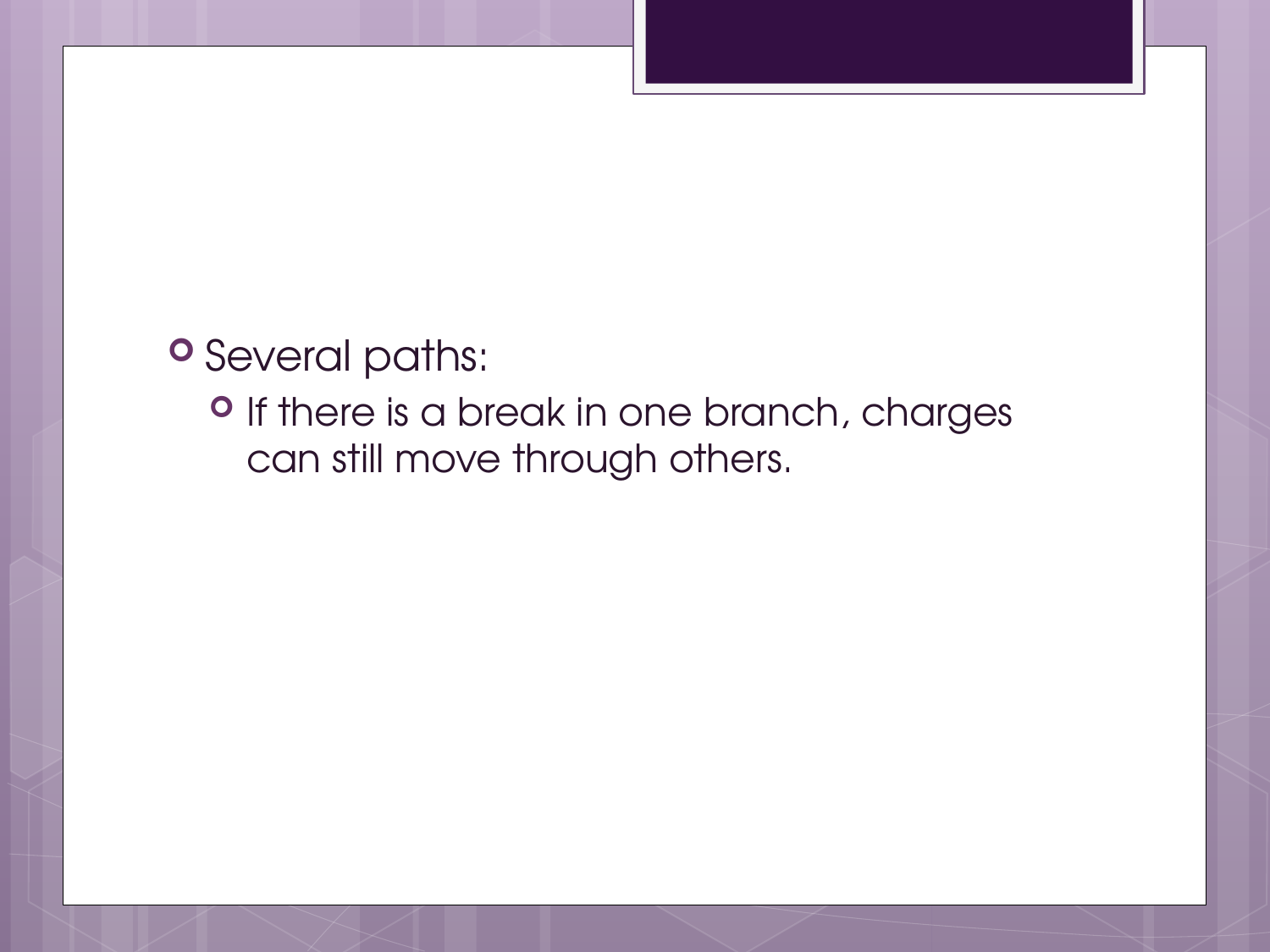

#
Several paths:
If there is a break in one branch, charges can still move through others.